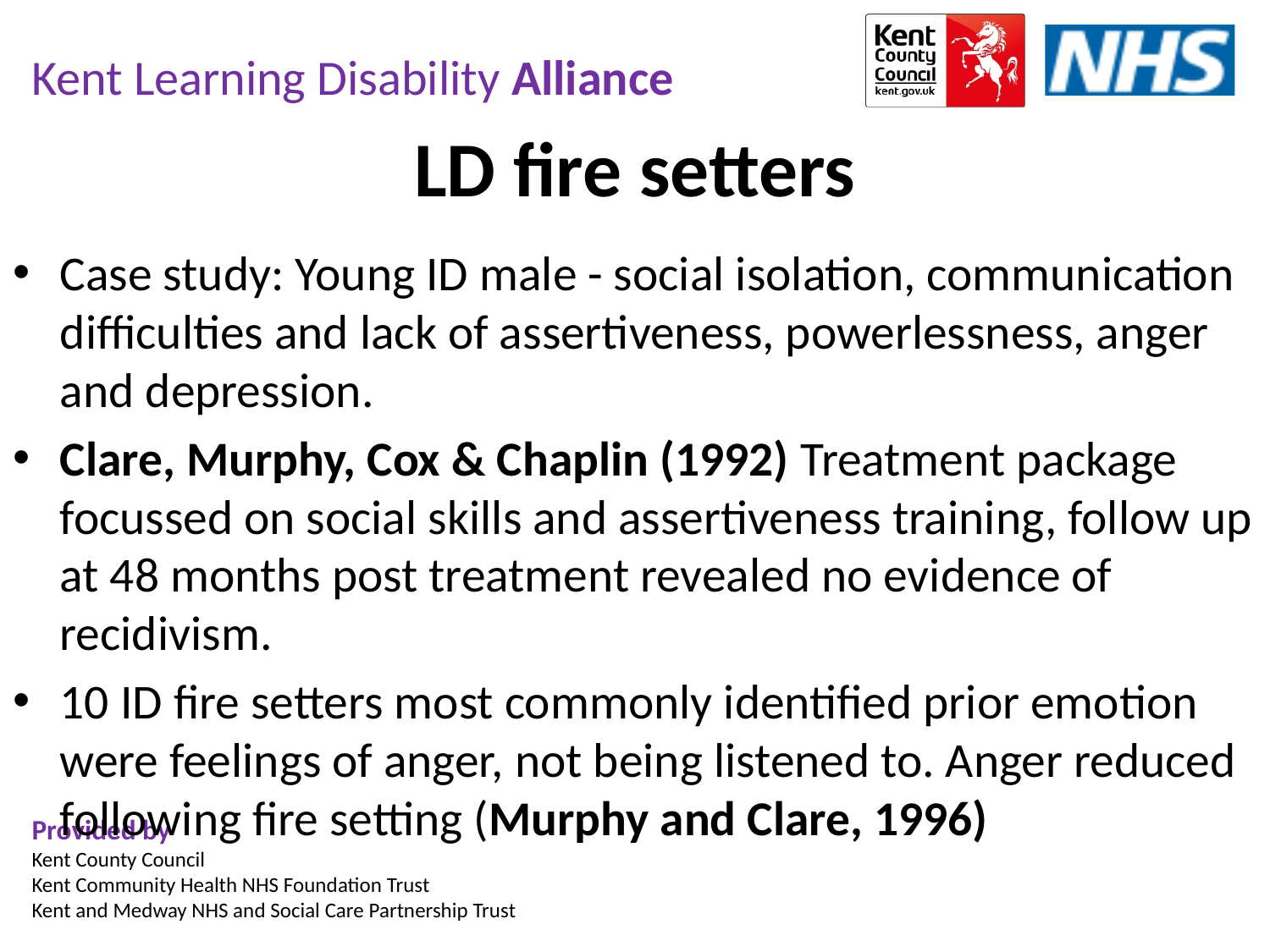

LD fire setters
Case study: Young ID male - social isolation, communication difficulties and lack of assertiveness, powerlessness, anger and depression.
Clare, Murphy, Cox & Chaplin (1992) Treatment package focussed on social skills and assertiveness training, follow up at 48 months post treatment revealed no evidence of recidivism.
10 ID fire setters most commonly identified prior emotion were feelings of anger, not being listened to. Anger reduced following fire setting (Murphy and Clare, 1996)